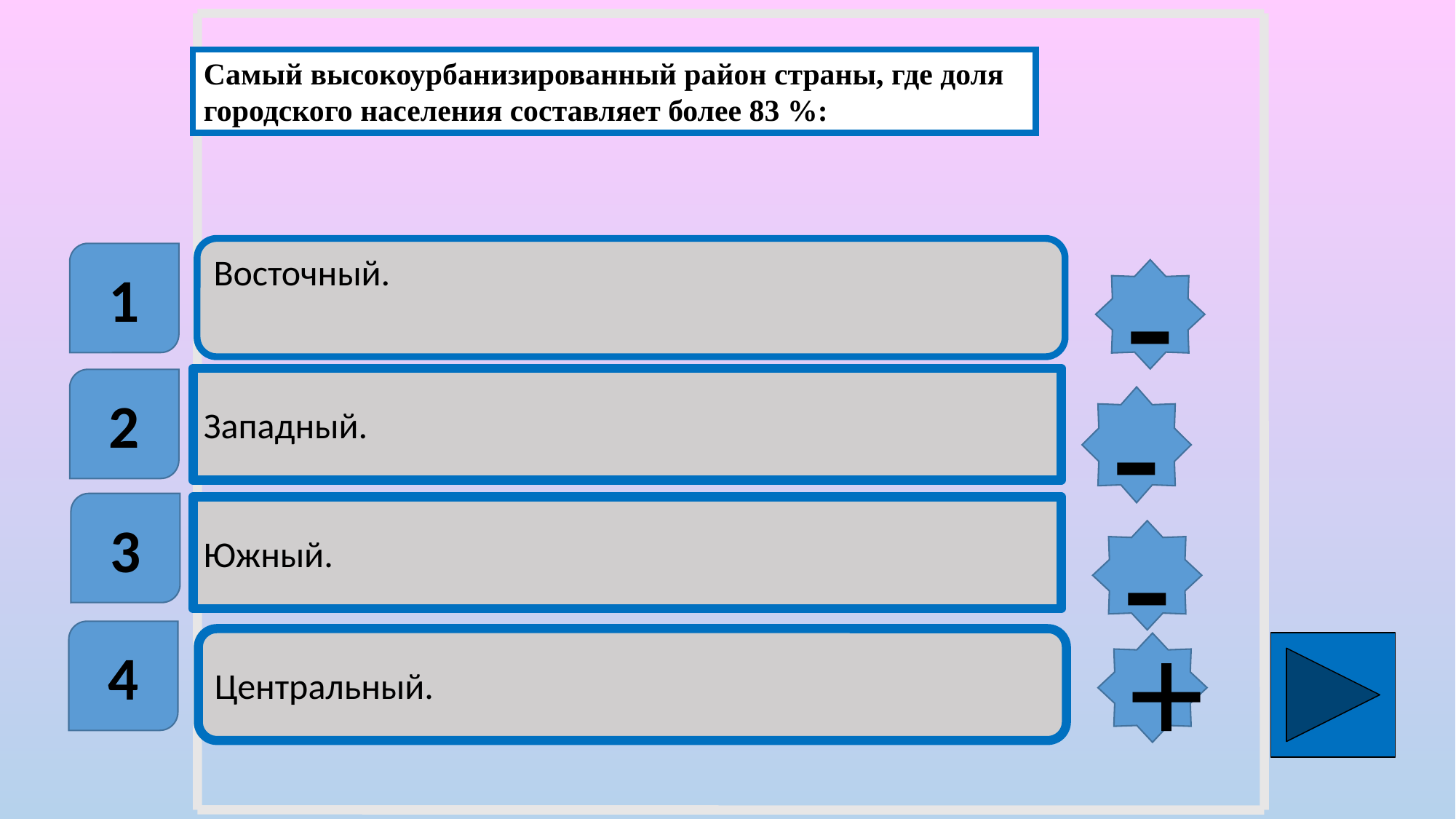

Самый высокоурбанизированный район страны, где доля городского населения составляет более 83 %:
Восточный.
1
-
Западный.
2
-
3
Южный.
-
4
Центральный.

+